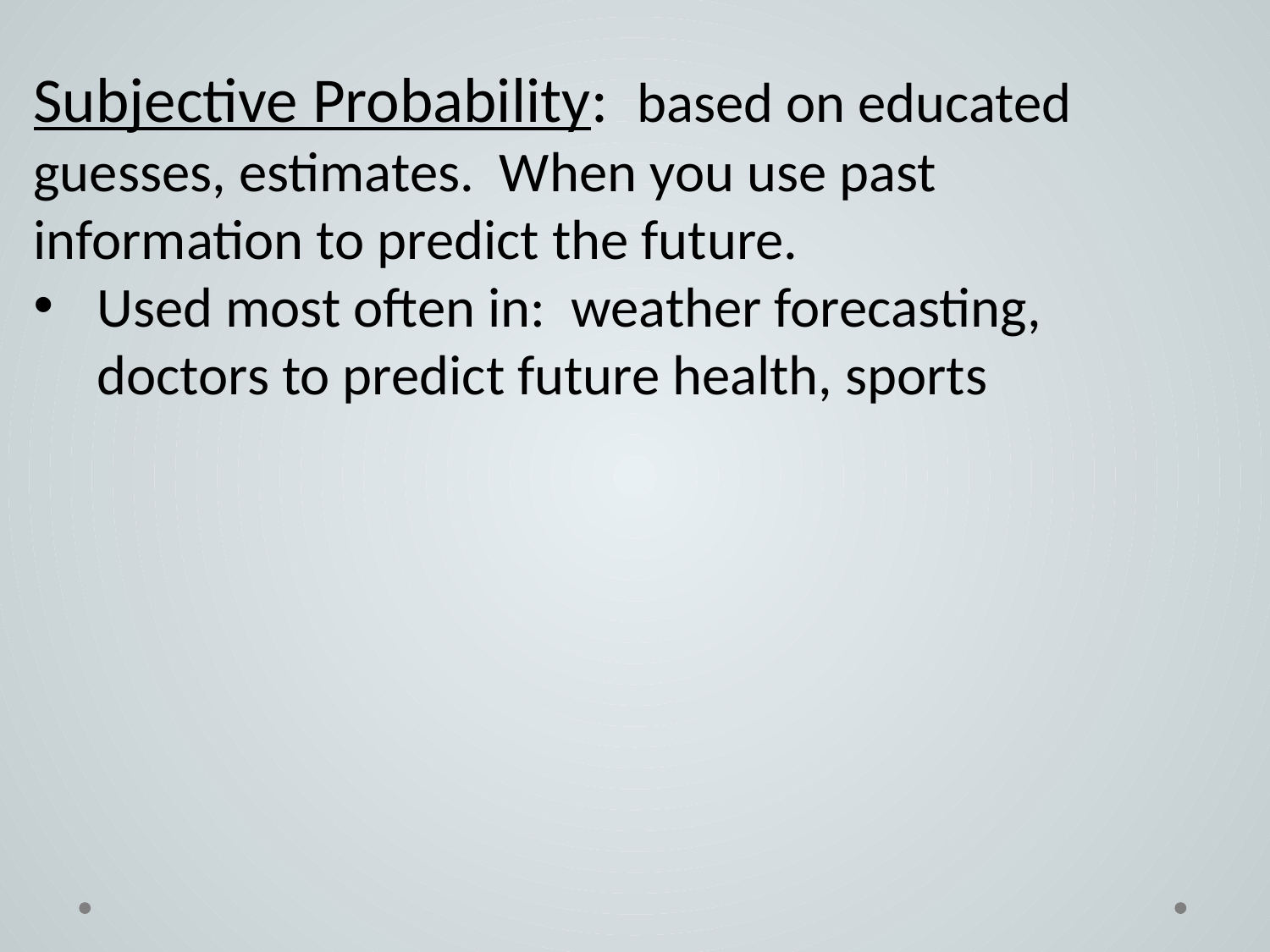

Subjective Probability:  based on educated guesses, estimates.  When you use past information to predict the future.
Used most often in:  weather forecasting, doctors to predict future health, sports